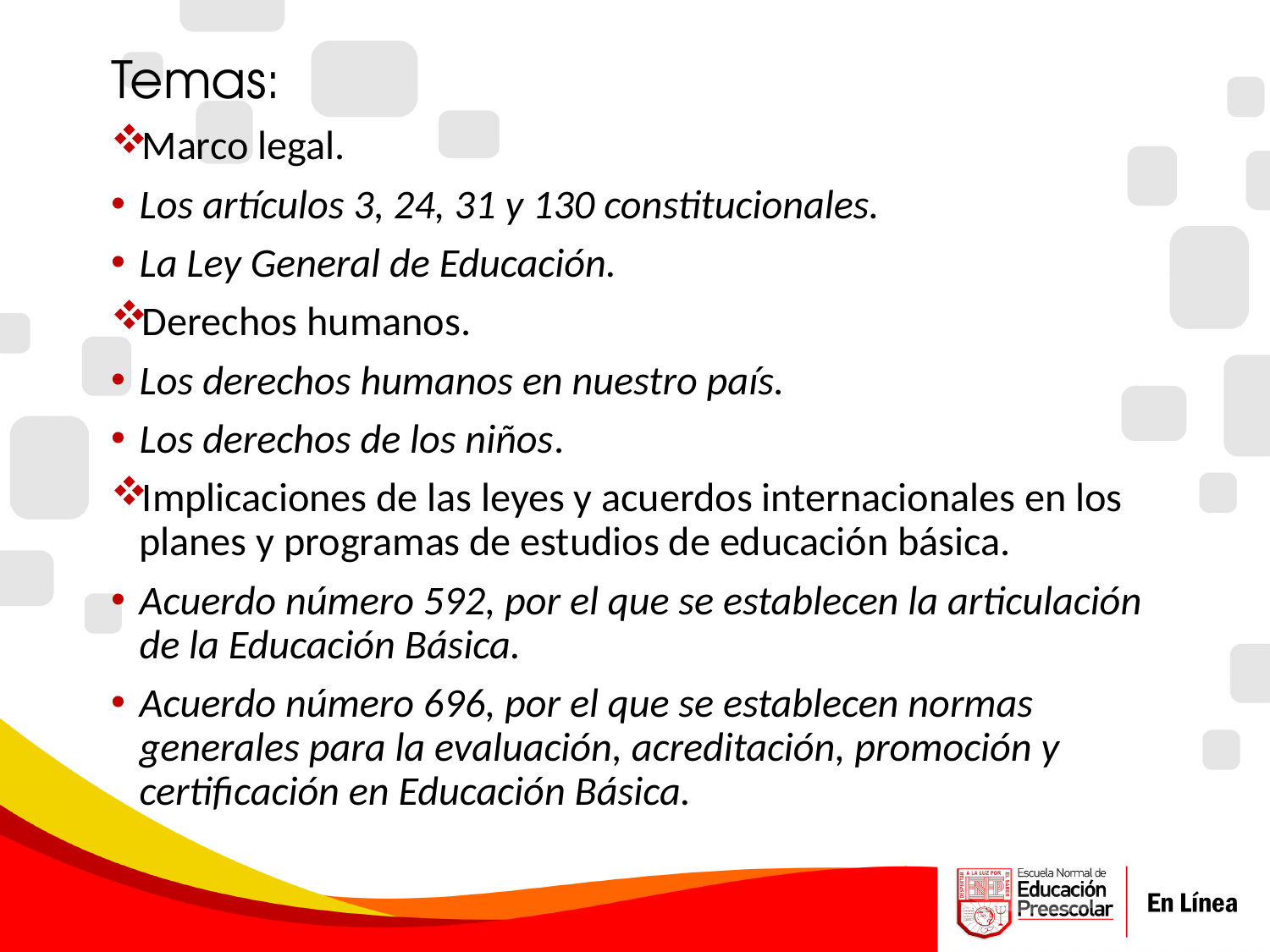

Temas:
Marco legal.
Los artículos 3, 24, 31 y 130 constitucionales.
La Ley General de Educación.
Derechos humanos.
Los derechos humanos en nuestro país.
Los derechos de los niños.
Implicaciones de las leyes y acuerdos internacionales en los planes y programas de estudios de educación básica.
Acuerdo número 592, por el que se establecen la articulación de la Educación Básica.
Acuerdo número 696, por el que se establecen normas generales para la evaluación, acreditación, promoción y certificación en Educación Básica.